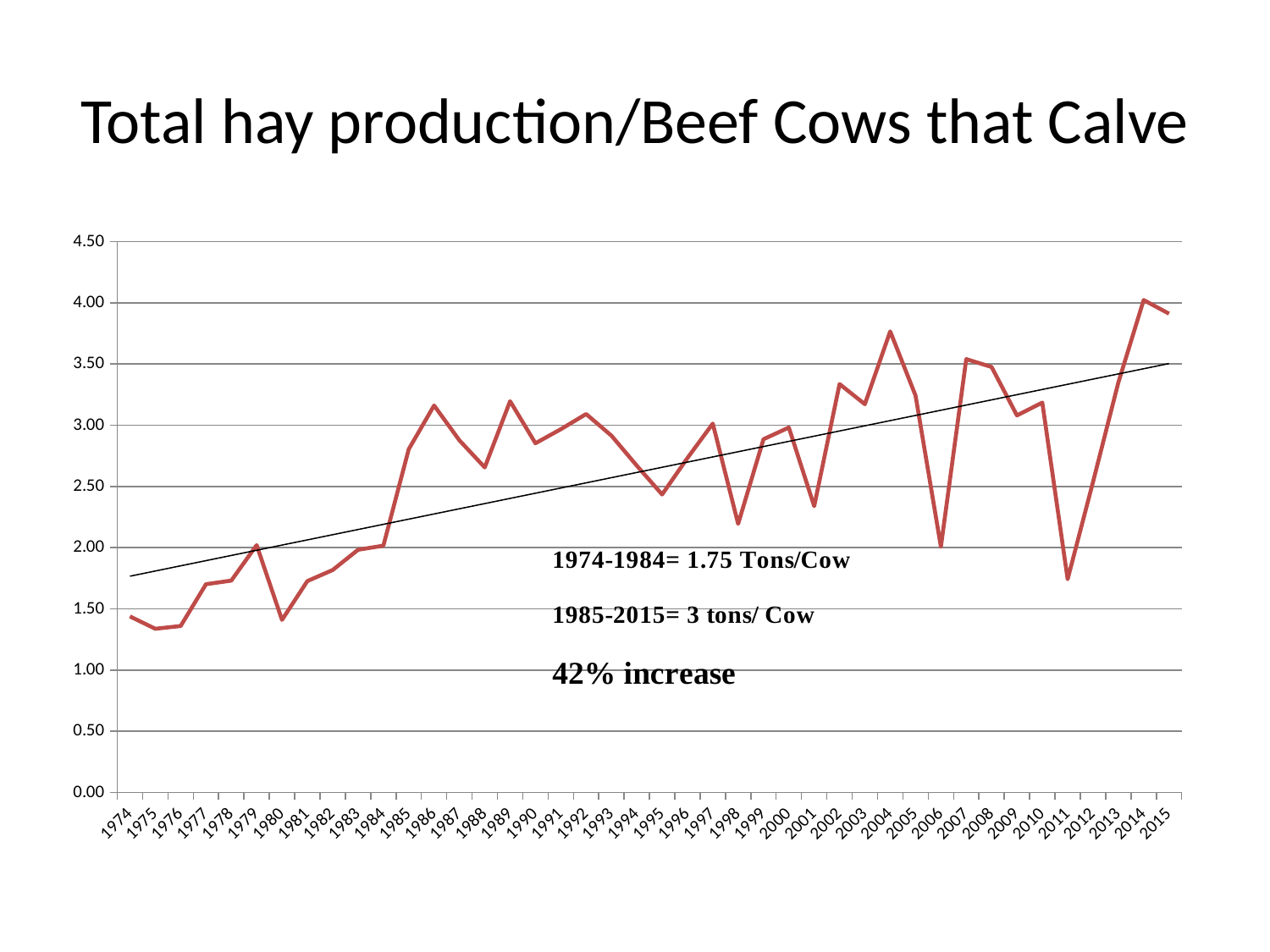

# Total hay production/Beef Cows that Calve

### Chart

| Category |  |
|---|---|
| 1974 | 1.4384195039932746 |
| 1975 | 1.3376336159233322 |
| 1976 | 1.3598952487841376 |
| 1977 | 1.7016378928729525 |
| 1978 | 1.7310155535224154 |
| 1979 | 2.020579981290926 |
| 1980 | 1.4099953725127257 |
| 1981 | 1.7268356643356644 |
| 1982 | 1.8175213675213675 |
| 1983 | 1.9827102803738317 |
| 1984 | 2.0162213740458017 |
| 1985 | 2.805 |
| 1986 | 3.1615176151761517 |
| 1987 | 2.8771839671120247 |
| 1988 | 2.6559199555308504 |
| 1989 | 3.1967938087341072 |
| 1990 | 2.8532258064516127 |
| 1991 | 2.9677777777777776 |
| 1992 | 3.091960063058329 |
| 1993 | 2.9147453083109918 |
| 1994 | 2.6702644360496492 |
| 1995 | 2.4347826086956523 |
| 1996 | 2.7326283987915407 |
| 1997 | 3.013796627491058 |
| 1998 | 2.194486983154671 |
| 1999 | 2.8862683438155137 |
| 2000 | 2.981559536354057 |
| 2001 | 2.339257710402509 |
| 2002 | 3.3367768595041323 |
| 2003 | 3.172447484123107 |
| 2004 | 3.7671875 |
| 2005 | 3.242606516290727 |
| 2006 | 2.0078239608801955 |
| 2007 | 3.540487804878049 |
| 2008 | 3.475888943010229 |
| 2009 | 3.0804710500490677 |
| 2010 | 3.1852387843704775 |
| 2011 | 1.7423494570582427 |
| 2012 | 2.5347222222222223 |
| 2013 | 3.347697756788666 |
| 2014 | 4.022841225626741 |
| 2015 | 3.9117021276595745 |